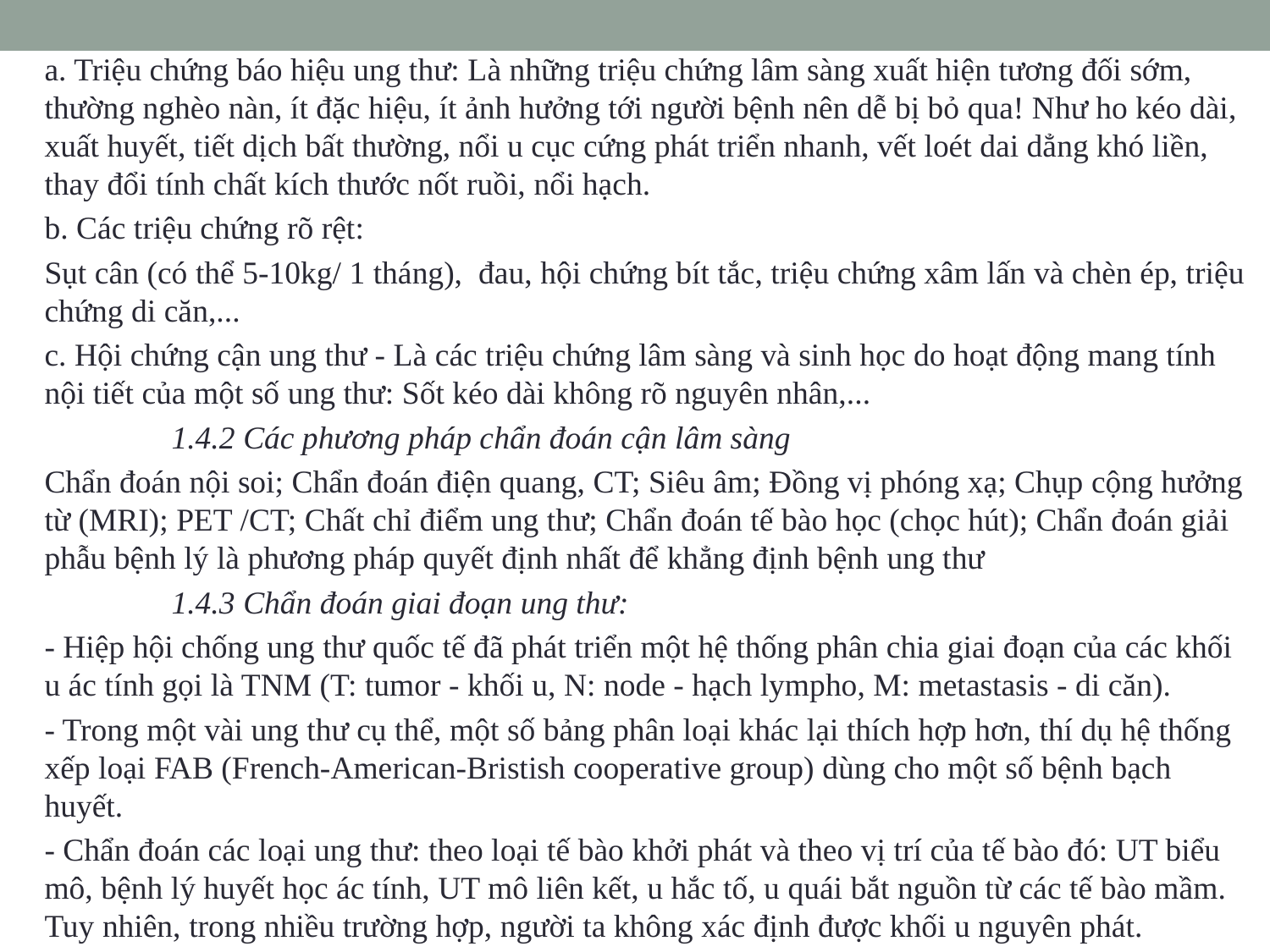

a. Triệu chứng báo hiệu ung thư: Là những triệu chứng lâm sàng xuất hiện tương đối sớm, thường nghèo nàn, ít đặc hiệu, ít ảnh hưởng tới người bệnh nên dễ bị bỏ qua! Như ho kéo dài, xuất huyết, tiết dịch bất thường, nổi u cục cứng phát triển nhanh, vết loét dai dẳng khó liền, thay đổi tính chất kích thước nốt ruồi, nổi hạch.
b. Các triệu chứng rõ rệt:
Sụt cân (có thể 5-10kg/ 1 tháng),  đau, hội chứng bít tắc, triệu chứng xâm lấn và chèn ép, triệu chứng di căn,...
c. Hội chứng cận ung thư - Là các triệu chứng lâm sàng và sinh học do hoạt động mang tính nội tiết của một số ung thư: Sốt kéo dài không rõ nguyên nhân,...
	1.4.2 Các phương pháp chẩn đoán cận lâm sàng
Chẩn đoán nội soi; Chẩn đoán điện quang, CT; Siêu âm; Đồng vị phóng xạ; Chụp cộng hưởng từ (MRI); PET /CT; Chất chỉ điểm ung thư; Chẩn đoán tế bào học (chọc hút); Chẩn đoán giải phẫu bệnh lý là phương pháp quyết định nhất để khẳng định bệnh ung thư
	1.4.3 Chẩn đoán giai đoạn ung thư:
- Hiệp hội chống ung thư quốc tế đã phát triển một hệ thống phân chia giai đoạn của các khối u ác tính gọi là TNM (T: tumor - khối u, N: node - hạch lympho, M: metastasis - di căn).
- Trong một vài ung thư cụ thể, một số bảng phân loại khác lại thích hợp hơn, thí dụ hệ thống xếp loại FAB (French-American-Bristish cooperative group) dùng cho một số bệnh bạch huyết.
- Chẩn đoán các loại ung thư: theo loại tế bào khởi phát và theo vị trí của tế bào đó: UT biểu mô, bệnh lý huyết học ác tính, UT mô liên kết, u hắc tố, u quái bắt nguồn từ các tế bào mầm. Tuy nhiên, trong nhiều trường hợp, người ta không xác định được khối u nguyên phát.